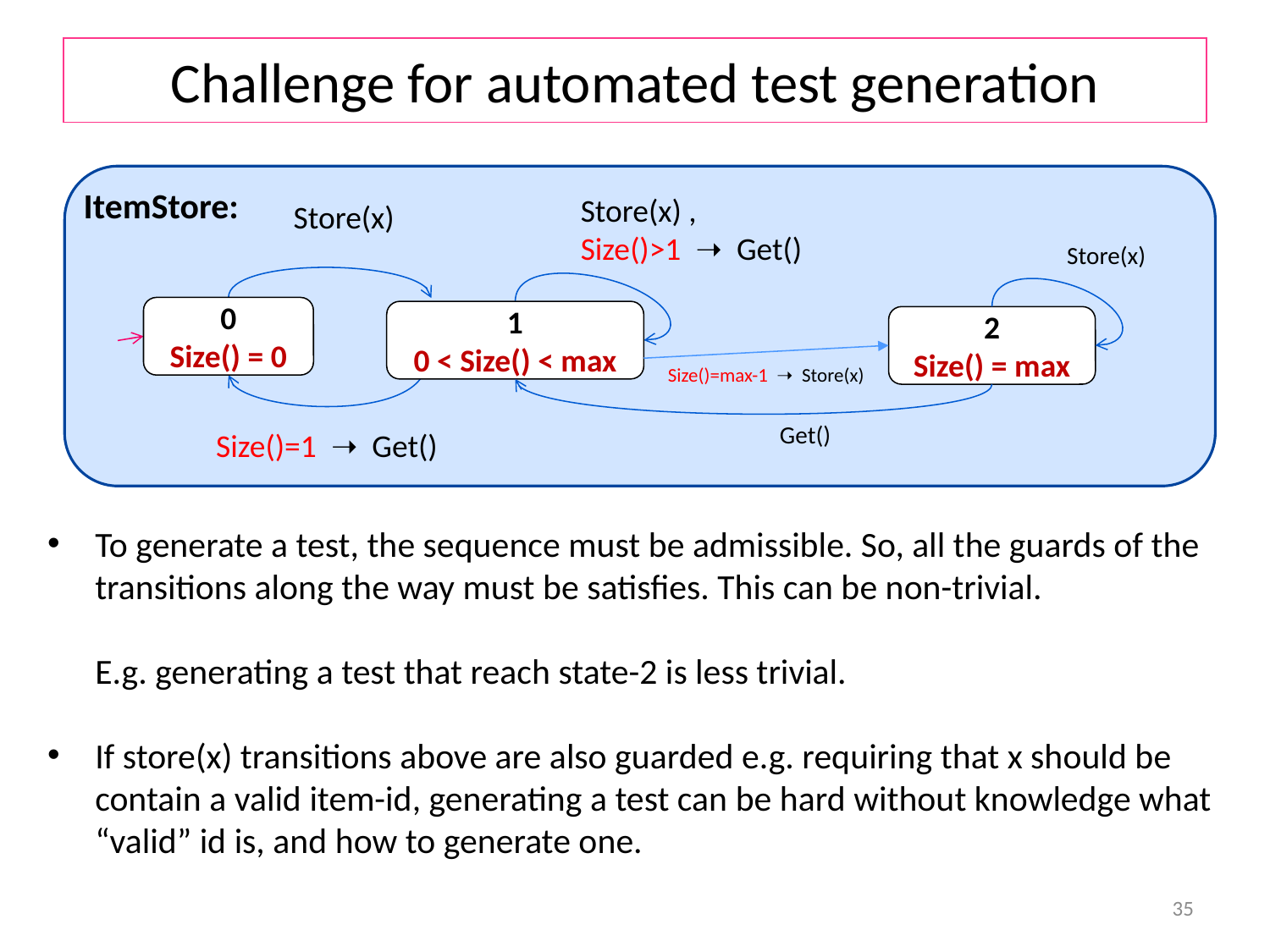

# Challenge for automated test generation

ItemStore:
Store(x) ,
Size()>1  ➝  Get()
Store(x)
Store(x)
0
Size() = 0

1
0 < Size() < max
2
Size() = max

Size()=max-1  ➝  Store(x)
Get()
Size()=1  ➝  Get()
To generate a test, the sequence must be admissible. So, all the guards of the transitions along the way must be satisfies. This can be non-trivial.
E.g. generating a test that reach state-2 is less trivial.

If store(x) transitions above are also guarded e.g. requiring that x should be contain a valid item-id, generating a test can be hard without knowledge what “valid” id is, and how to generate one.
35